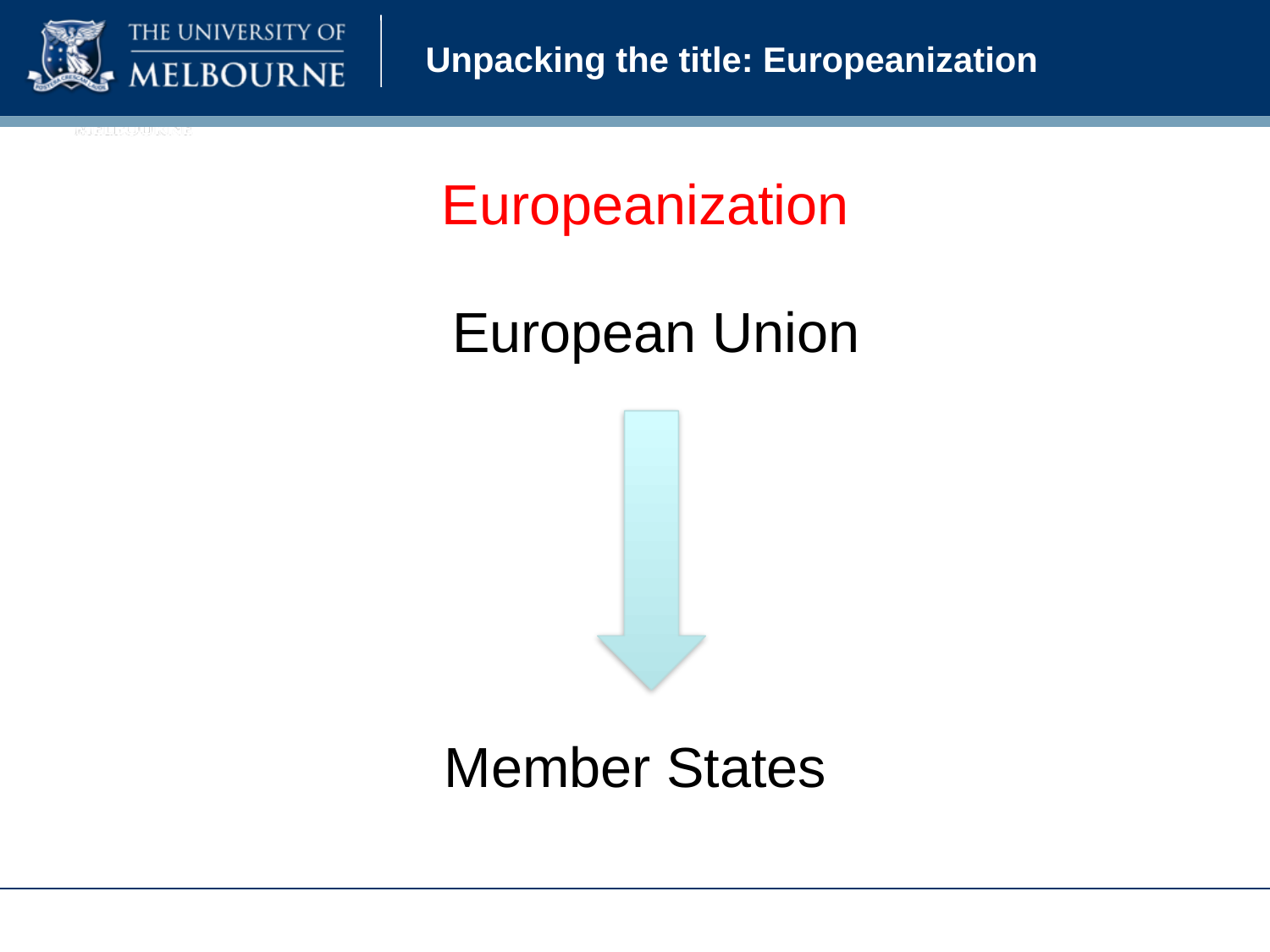

# Unpacking the title: Europeanization
Europeanization

European Union

Member States